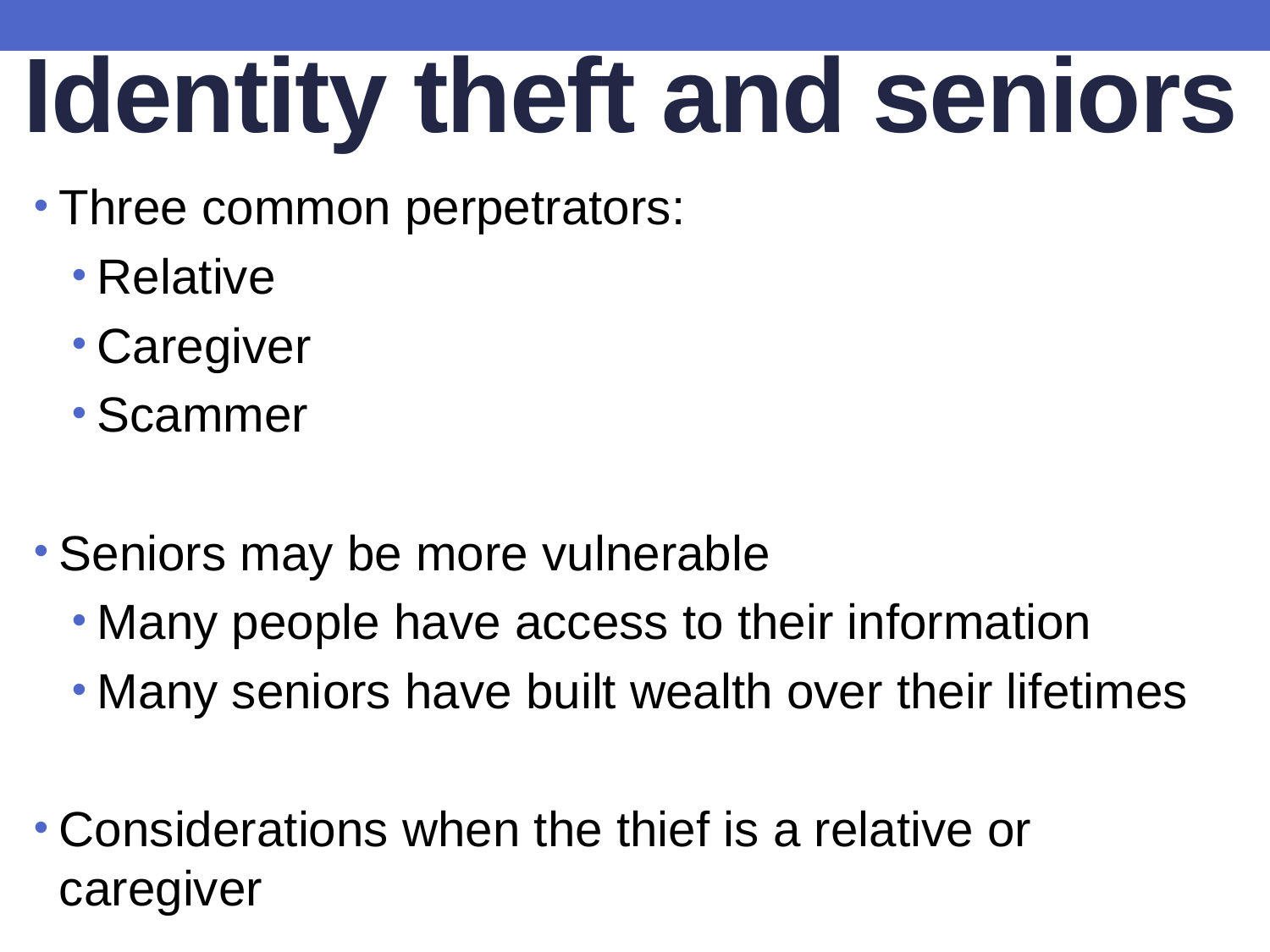

# Identity theft and seniors
Three common perpetrators:
Relative
Caregiver
Scammer

Seniors may be more vulnerable
Many people have access to their information
Many seniors have built wealth over their lifetimes

Considerations when the thief is a relative or caregiver